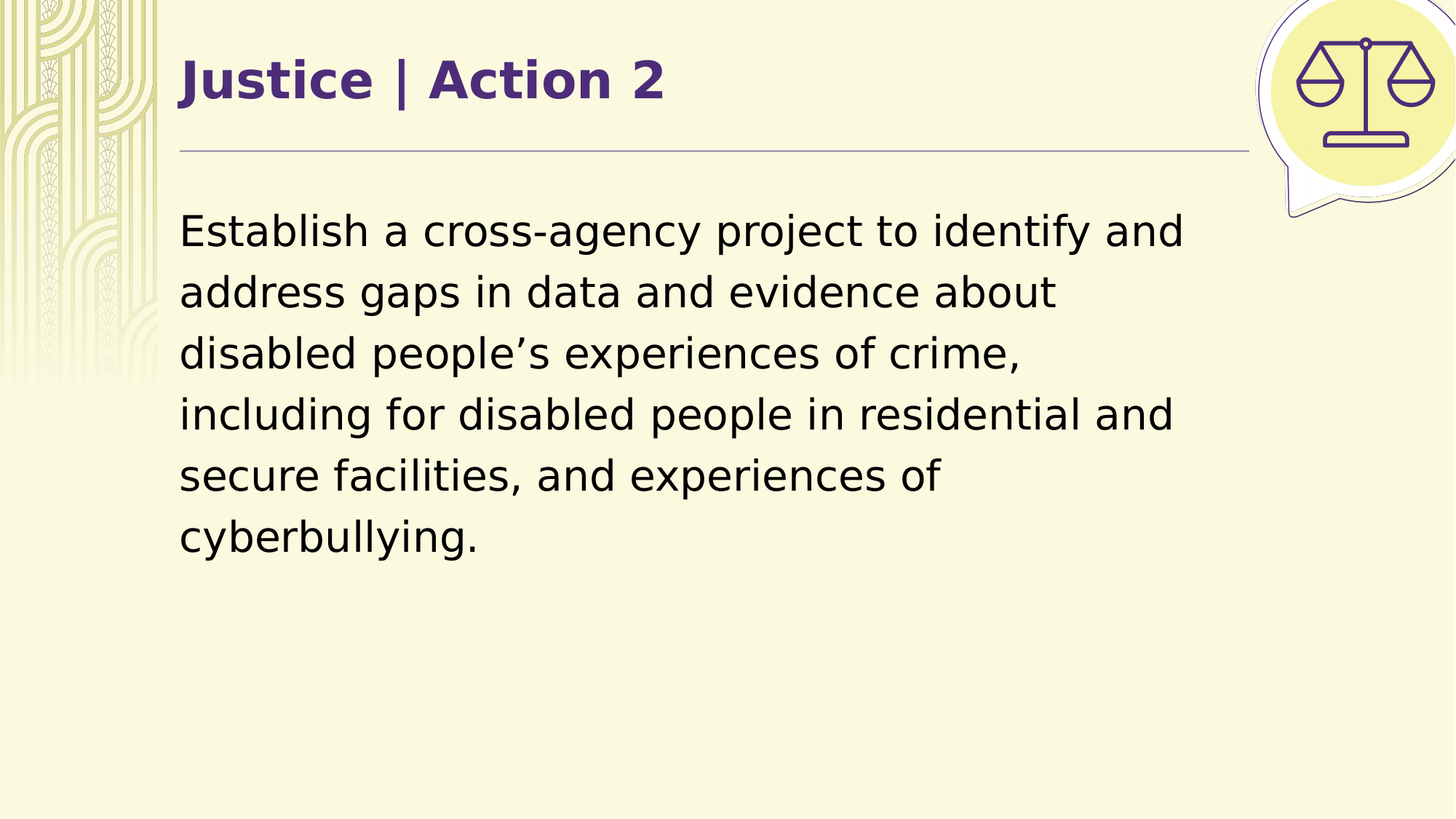

# Justice | Action 2
Establish a cross-agency project to identify and address gaps in data and evidence about disabled people’s experiences of crime, including for disabled people in residential and secure facilities, and experiences of cyberbullying.